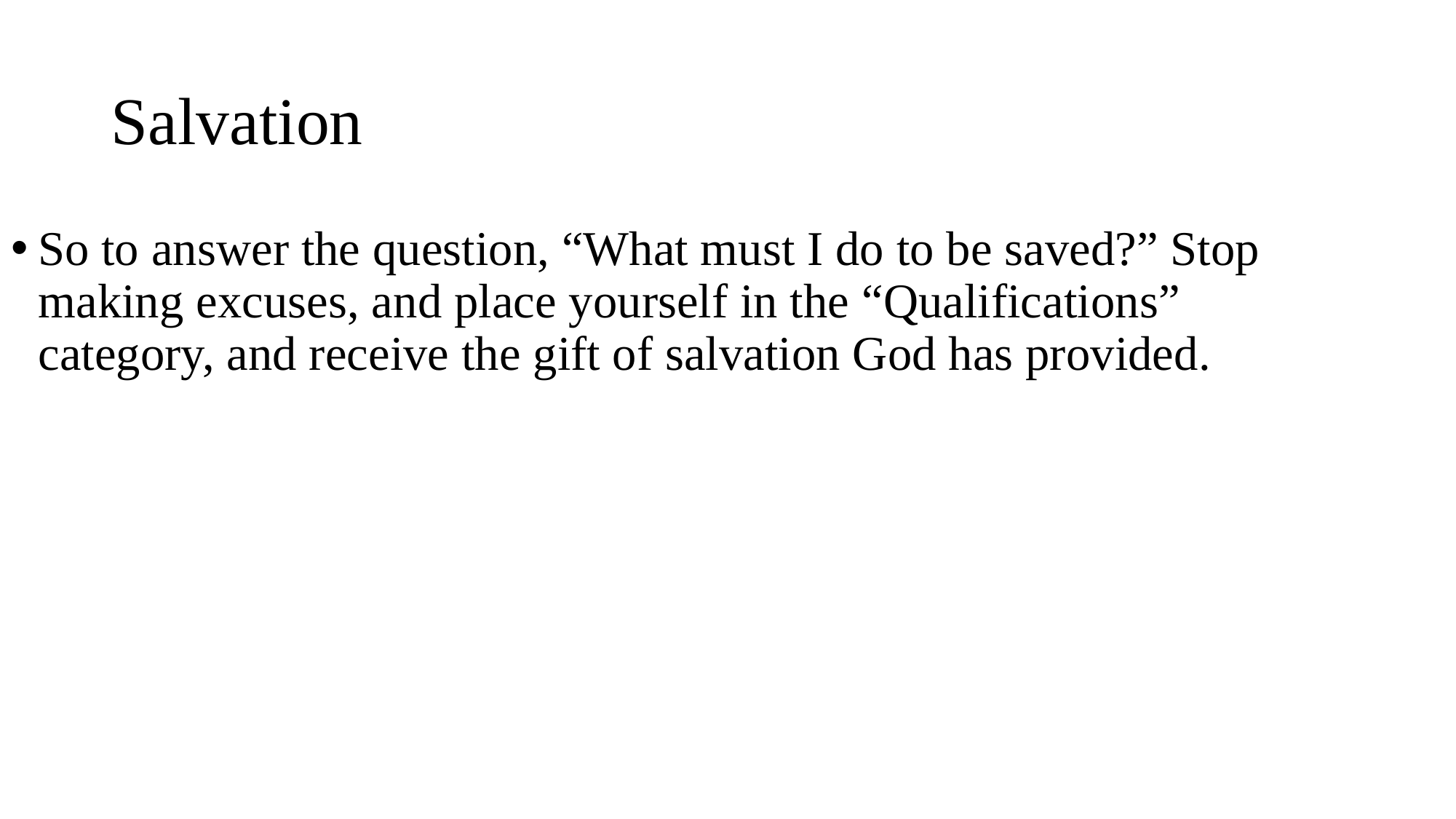

# Salvation
So to answer the question, “What must I do to be saved?” Stop making excuses, and place yourself in the “Qualifications” category, and receive the gift of salvation God has provided.